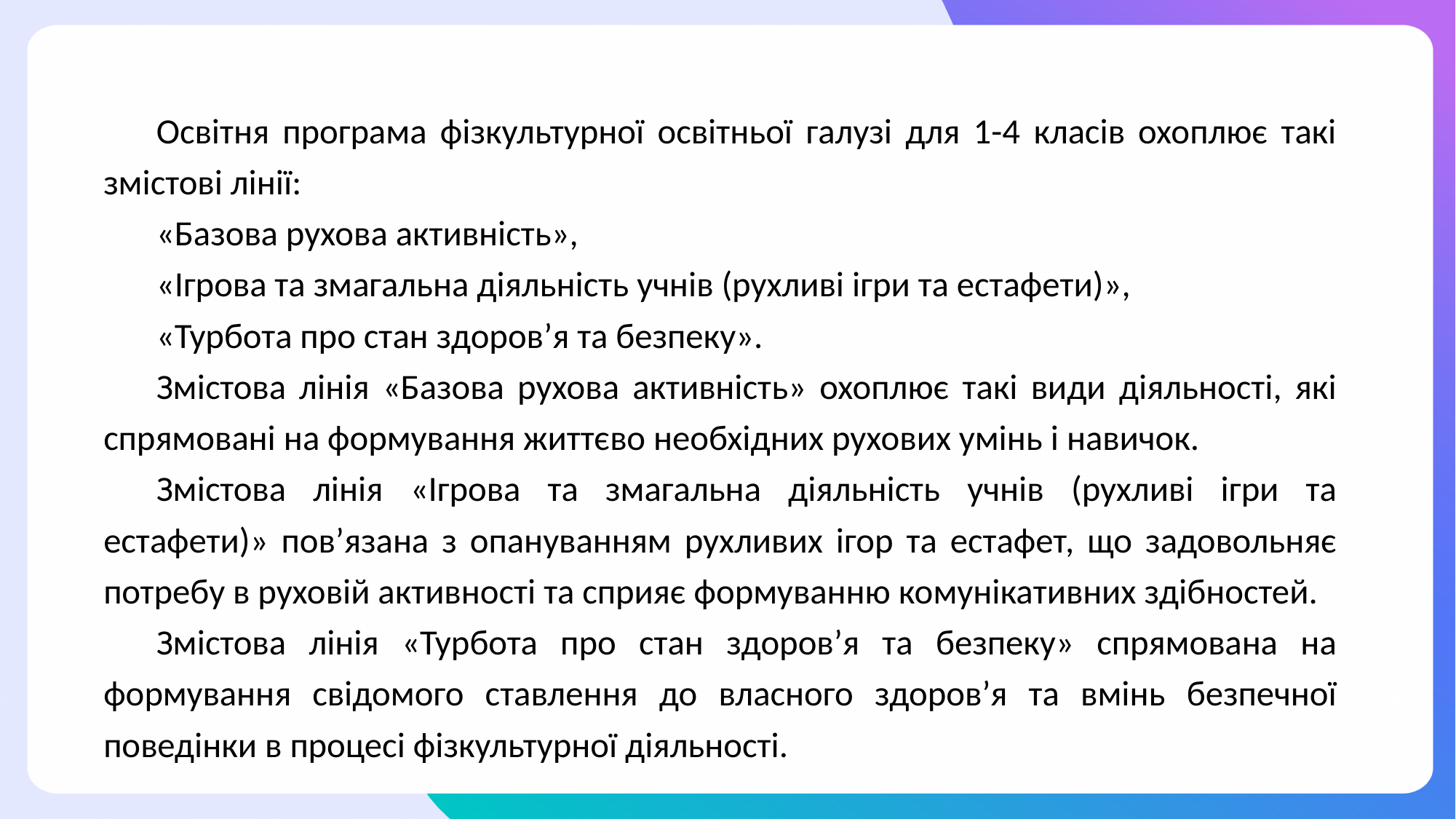

Освітня програма фізкультурної освітньої галузі для 1-4 класів охоплює такі змістові лінії:
«Базова рухова активність»,
«Ігрова та змагальна діяльність учнів (рухливі ігри та естафети)»,
«Турбота про стан здоров’я та безпеку».
Змістова лінія «Базова рухова активність» охоплює такі види діяльності, які спрямовані на формування життєво необхідних рухових умінь і навичок.
Змістова лінія «Ігрова та змагальна діяльність учнів (рухливі ігри та естафети)» пов’язана з опануванням рухливих ігор та естафет, що задовольняє потребу в руховій активності та сприяє формуванню комунікативних здібностей.
Змістова лінія «Турбота про стан здоров’я та безпеку» спрямована на формування свідомого ставлення до власного здоров’я та вмінь безпечної поведінки в процесі фізкультурної діяльності.